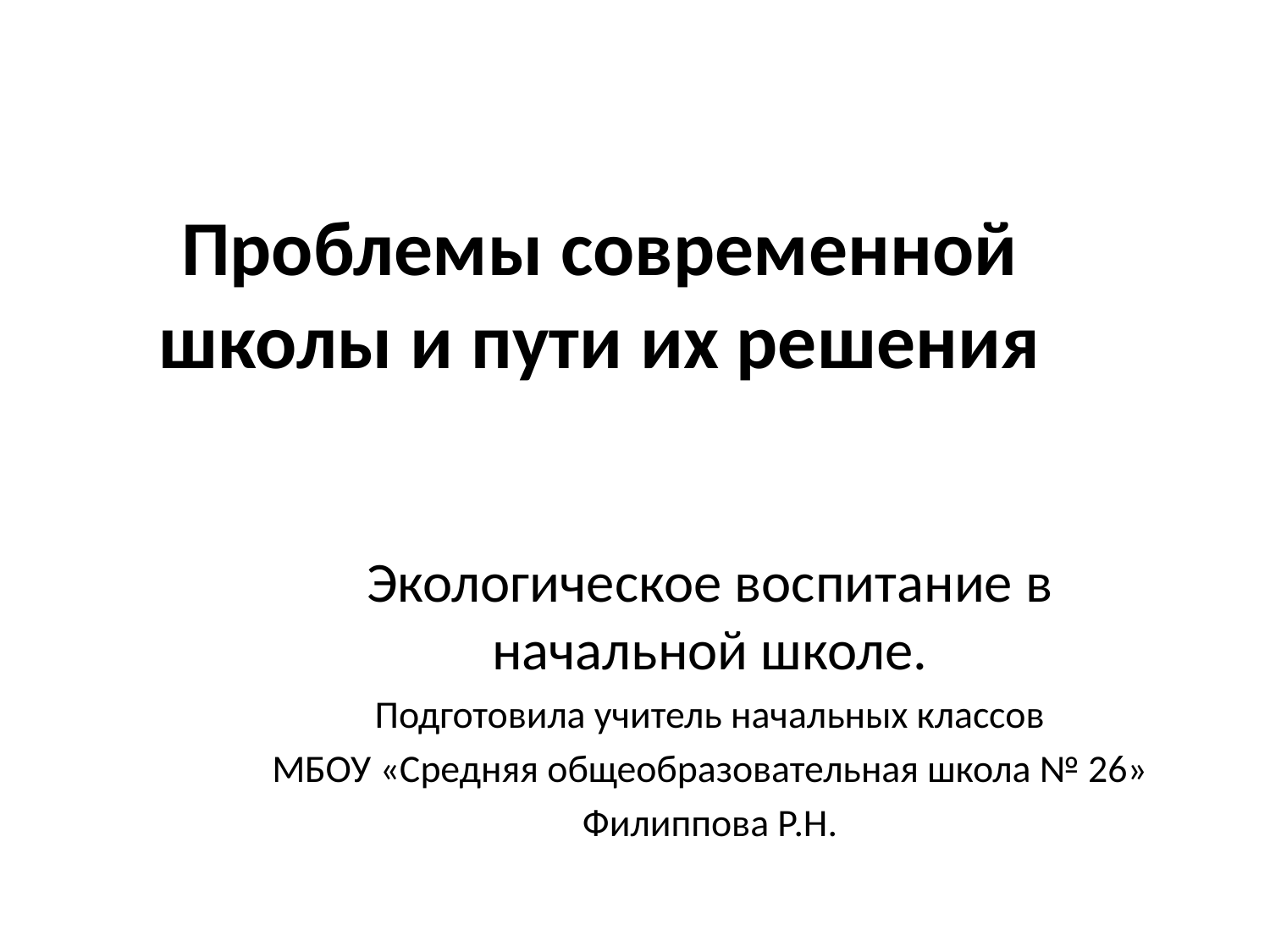

# Проблемы современной школы и пути их решения

Экологическое воспитание в начальной школе.
Подготовила учитель начальных классов
МБОУ «Средняя общеобразовательная школа № 26»
Филиппова Р.Н.